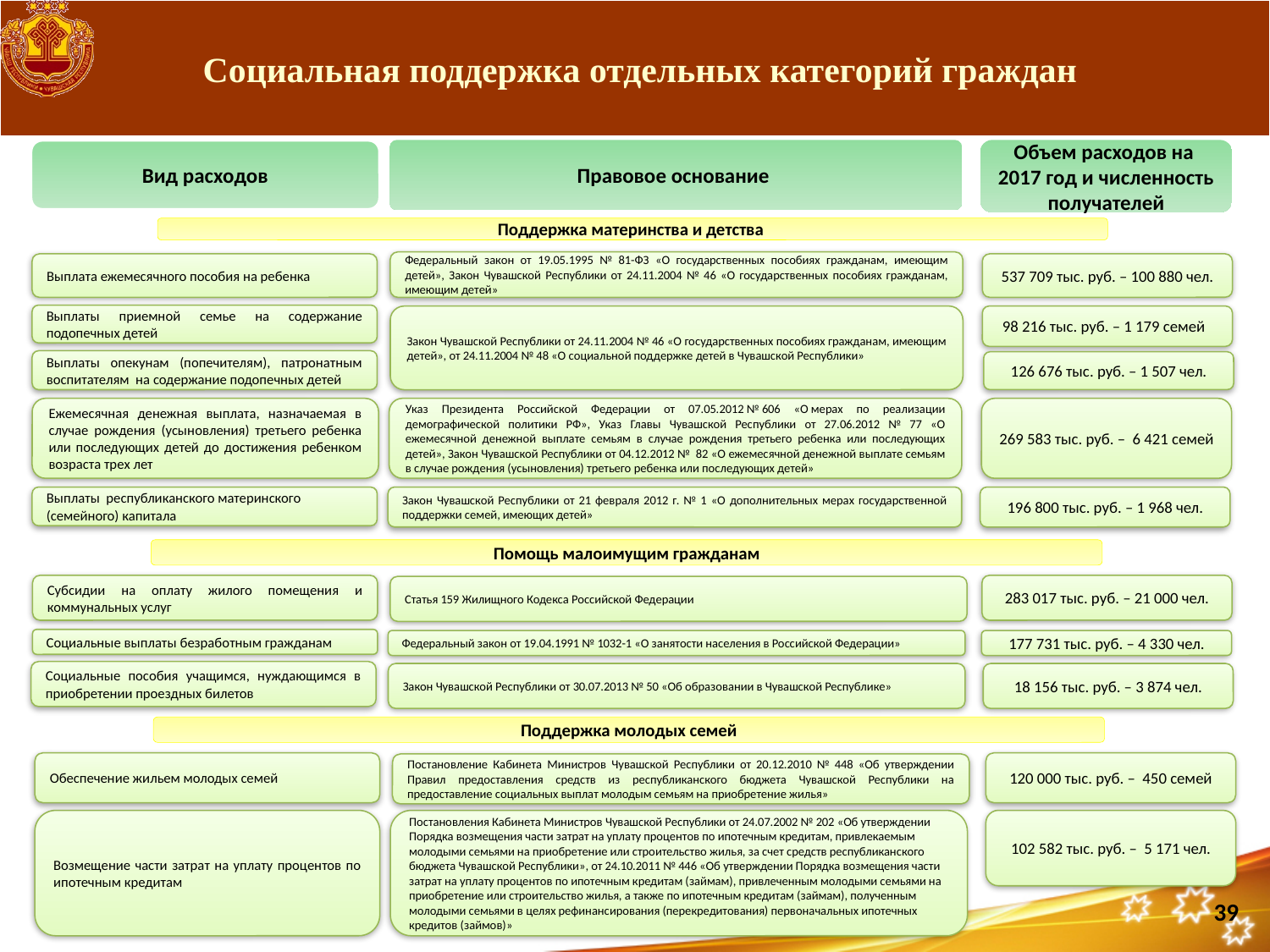

# Социальная поддержка отдельных категорий граждан
Вид расходов
Правовое основание
Объем расходов на
2017 год и численность получателей
Поддержка материнства и детства
Федеральный закон от 19.05.1995 № 81-ФЗ «О государственных пособиях гражданам, имеющим детей», Закон Чувашской Республики от 24.11.2004 № 46 «О государственных пособиях гражданам, имеющим детей»
Выплата ежемесячного пособия на ребенка

537 709 тыс. руб. – 100 880 чел.

Выплаты приемной семье на содержание подопечных детей
Закон Чувашской Республики от 24.11.2004 № 46 «О государственных пособиях гражданам, имеющим детей», от 24.11.2004 № 48 «О социальной поддержке детей в Чувашской Республики»
98 216 тыс. руб. – 1 179 семей
Выплаты опекунам (попечителям), патронатным воспитателям  на содержание подопечных детей
126 676 тыс. руб. – 1 507 чел.
269 583 тыс. руб. –  6 421 семей
Ежемесячная денежная выплата, назначаемая в случае рождения (усыновления) третьего ребенка или последующих детей до достижения ребенком возраста трех лет
Указ Президента Российской Федерации от 07.05.2012 № 606 «О мерах по реализации демографической политики РФ», Указ Главы Чувашской Республики от 27.06.2012 № 77 «О ежемесячной денежной выплате семьям в случае рождения третьего ребенка или последующих детей», Закон Чувашской Республики от 04.12.2012 №  82 «О ежемесячной денежной выплате семьям в случае рождения (усыновления) третьего ребенка или последующих детей»
Выплаты  республиканского материнского (семейного) капитала
Закон Чувашской Республики от 21 февраля 2012 г. № 1 «О дополнительных мерах государственной поддержки семей, имеющих детей»
196 800 тыс. руб. – 1 968 чел.
Помощь малоимущим гражданам
Субсидии на оплату жилого помещения и коммунальных услуг
283 017 тыс. руб. – 21 000 чел.
Статья 159 Жилищного Кодекса Российской Федерации
Социальные выплаты безработным гражданам
Федеральный закон от 19.04.1991 № 1032-1 «О занятости населения в Российской Федерации»
177 731 тыс. руб. – 4 330 чел.
Социальные пособия учащимся, нуждающимся в приобретении проездных билетов
Закон Чувашской Республики от 30.07.2013 № 50 «Об образовании в Чувашской Республике»
18 156 тыс. руб. – 3 874 чел.
Поддержка молодых семей
Обеспечение жильем молодых семей
120 000 тыс. руб. –  450 семей
Постановление Кабинета Министров Чувашской Республики от 20.12.2010 № 448 «Об утверждении Правил предоставления средств из республиканского бюджета Чувашской Республики на предоставление социальных выплат молодым семьям на приобретение жилья»
Возмещение части затрат на уплату процентов по ипотечным кредитам
102 582 тыс. руб. –  5 171 чел.
Постановления Кабинета Министров Чувашской Республики от 24.07.2002 № 202 «Об утверждении Порядка возмещения части затрат на уплату процентов по ипотечным кредитам, привлекаемым молодыми семьями на приобретение или строительство жилья, за счет средств республиканского бюджета Чувашской Республики», от 24.10.2011 № 446 «Об утверждении Порядка возмещения части затрат на уплату процентов по ипотечным кредитам (займам), привлеченным молодыми семьями на приобретение или строительство жилья, а также по ипотечным кредитам (займам), полученным молодыми семьями в целях рефинансирования (перекредитования) первоначальных ипотечных кредитов (займов)»
39